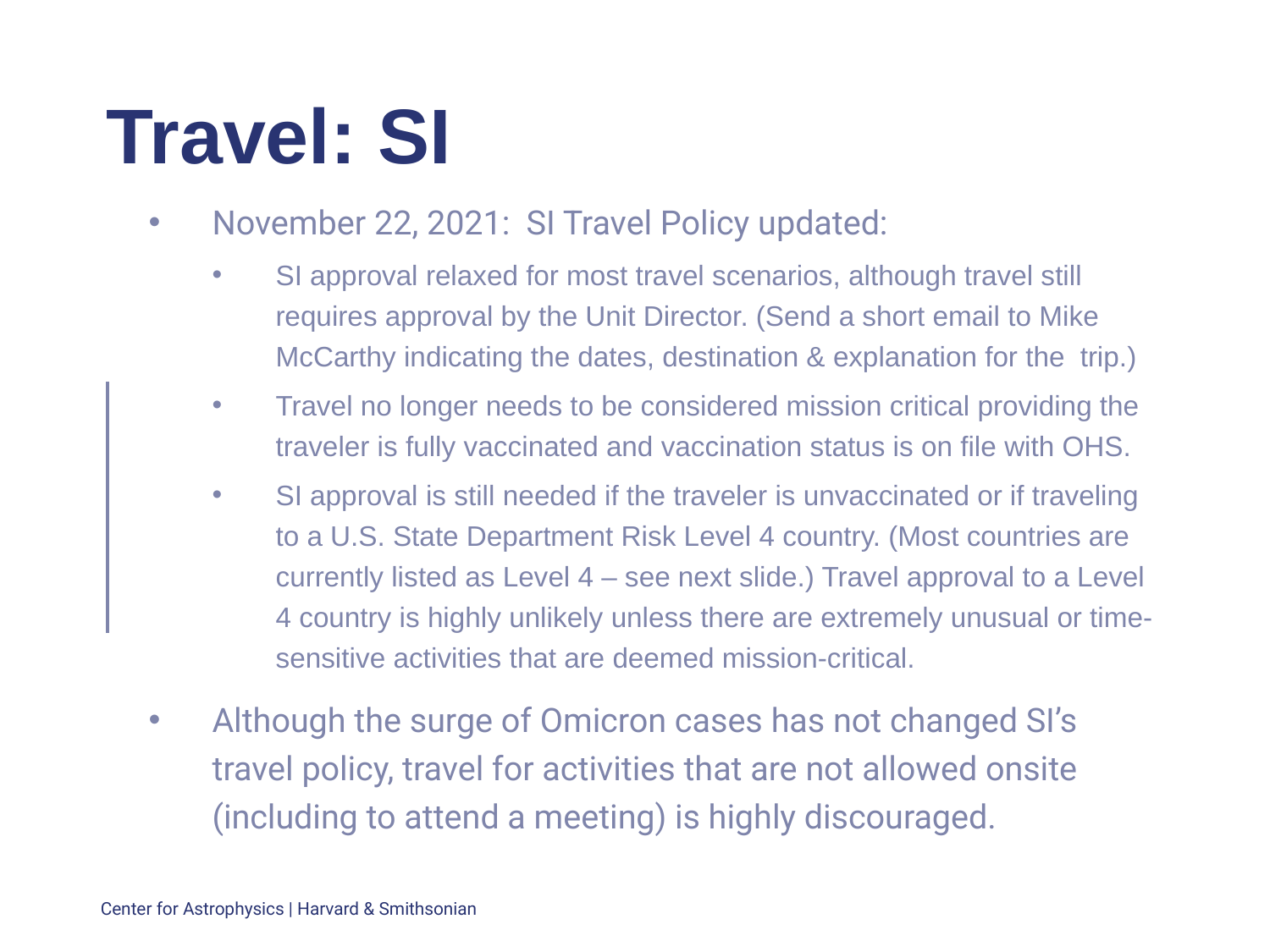

# Travel: SI
November 22, 2021:  SI Travel Policy updated:
SI approval relaxed for most travel scenarios, although travel still requires approval by the Unit Director. (Send a short email to Mike McCarthy indicating the dates, destination & explanation for the  trip.)
Travel no longer needs to be considered mission critical providing the traveler is fully vaccinated and vaccination status is on file with OHS.
SI approval is still needed if the traveler is unvaccinated or if traveling to a U.S. State Department Risk Level 4 country. (Most countries are currently listed as Level 4 – see next slide.) Travel approval to a Level 4 country is highly unlikely unless there are extremely unusual or time-sensitive activities that are deemed mission-critical.
Although the surge of Omicron cases has not changed SI’s travel policy, travel for activities that are not allowed onsite (including to attend a meeting) is highly discouraged.
Center for Astrophysics | Harvard & Smithsonian